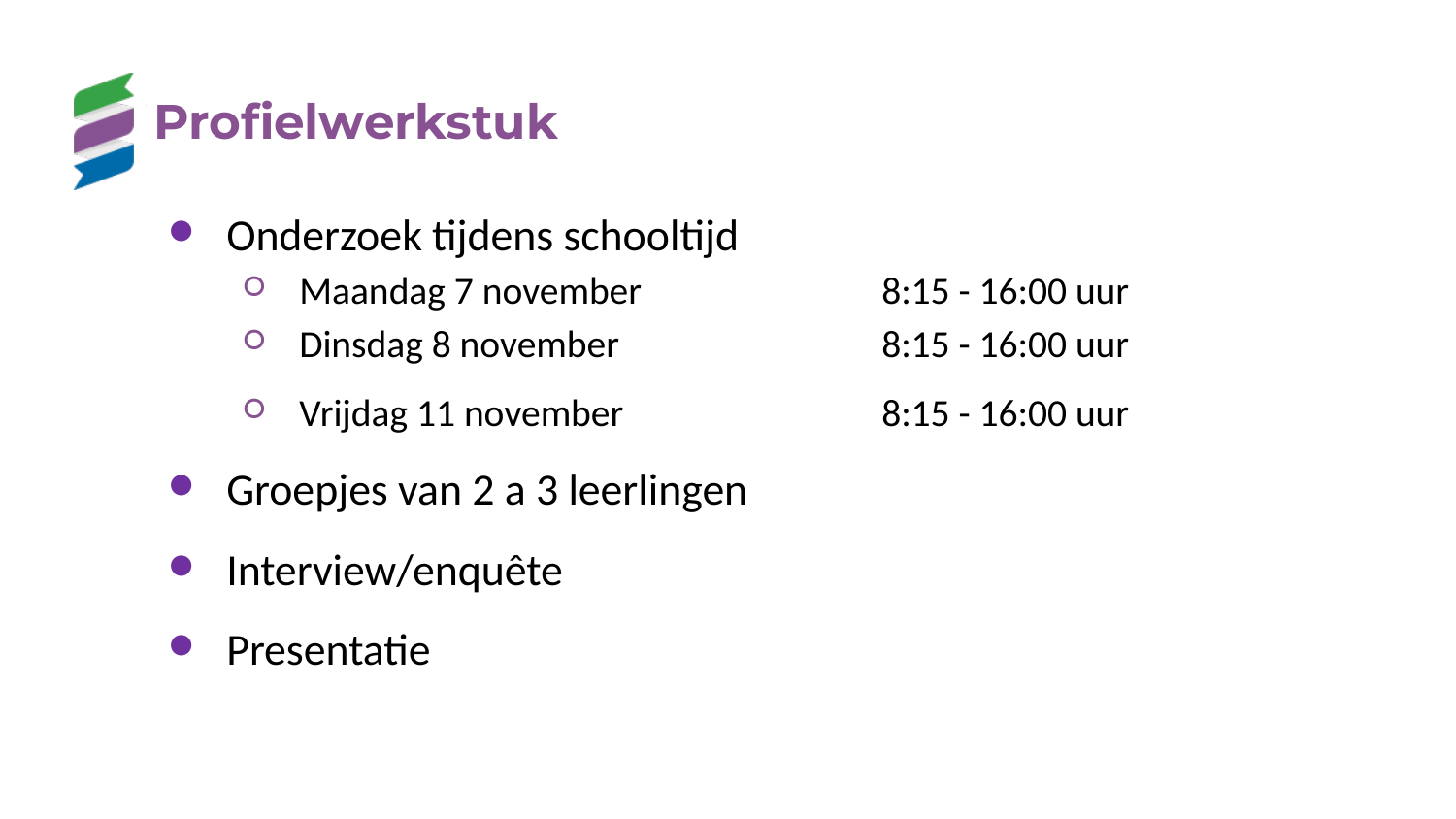

# Profielwerkstuk
Onderzoek tijdens schooltijd
Maandag 7 november 		8:15 - 16:00 uur
Dinsdag 8 november		8:15 - 16:00 uur
Vrijdag 11 november		8:15 - 16:00 uur
Groepjes van 2 a 3 leerlingen
Interview/enquête
Presentatie